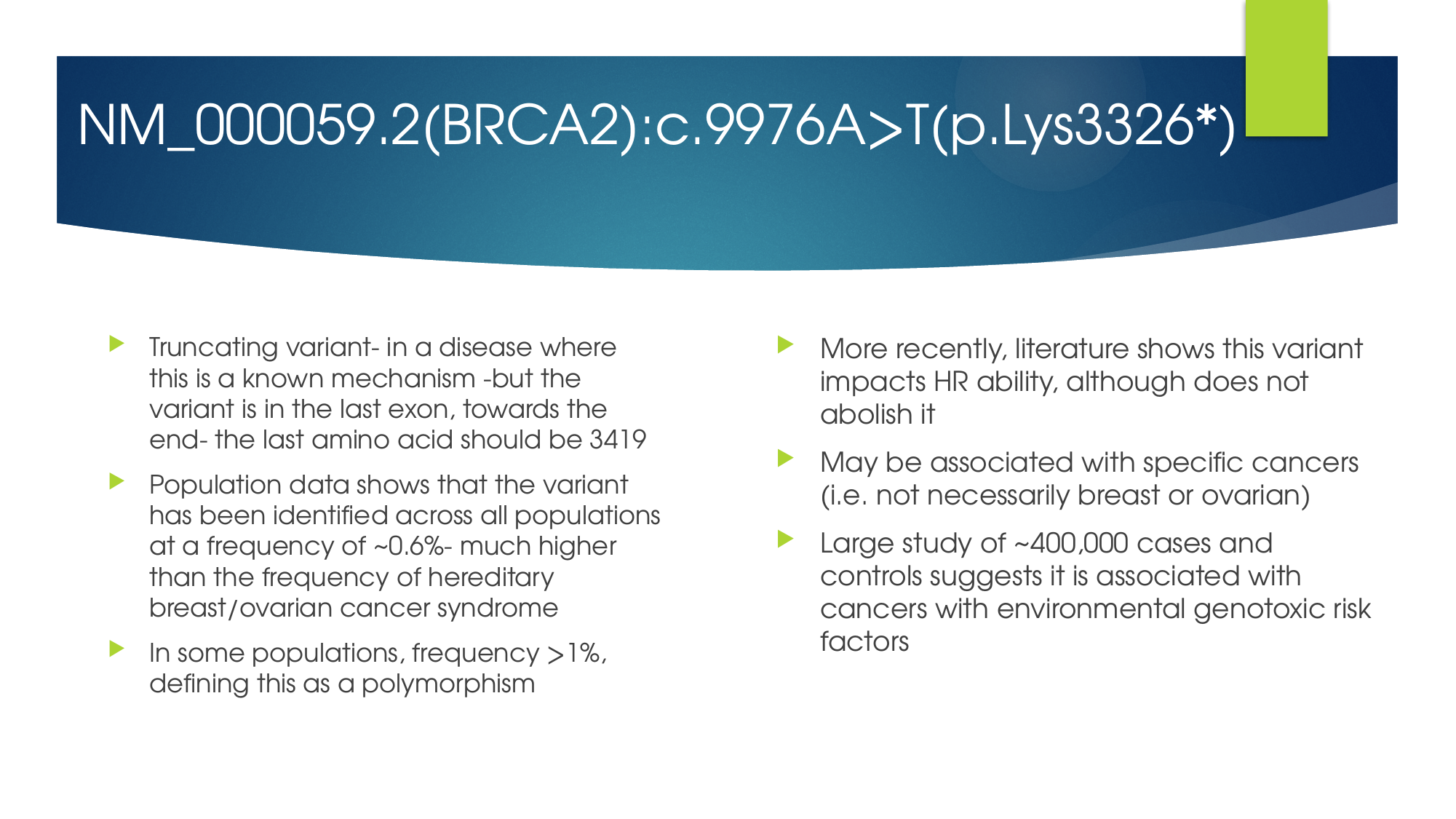

# NM_000059.2(BRCA2):c.9976A>T(p.Lys3326*)
Truncating variant- in a disease where this is a known mechanism -but the variant is in the last exon, towards the end- the last amino acid should be 3419
Population data shows that the variant has been identified across all populations at a frequency of ~0.6%- much higher than the frequency of hereditary breast/ovarian cancer syndrome
In some populations, frequency >1%, defining this as a polymorphism

More recently, literature shows this variant impacts HR ability, although does not abolish it
May be associated with specific cancers (i.e. not necessarily breast or ovarian)
Large study of ~400,000 cases and controls suggests it is associated with cancers with environmental genotoxic risk factors